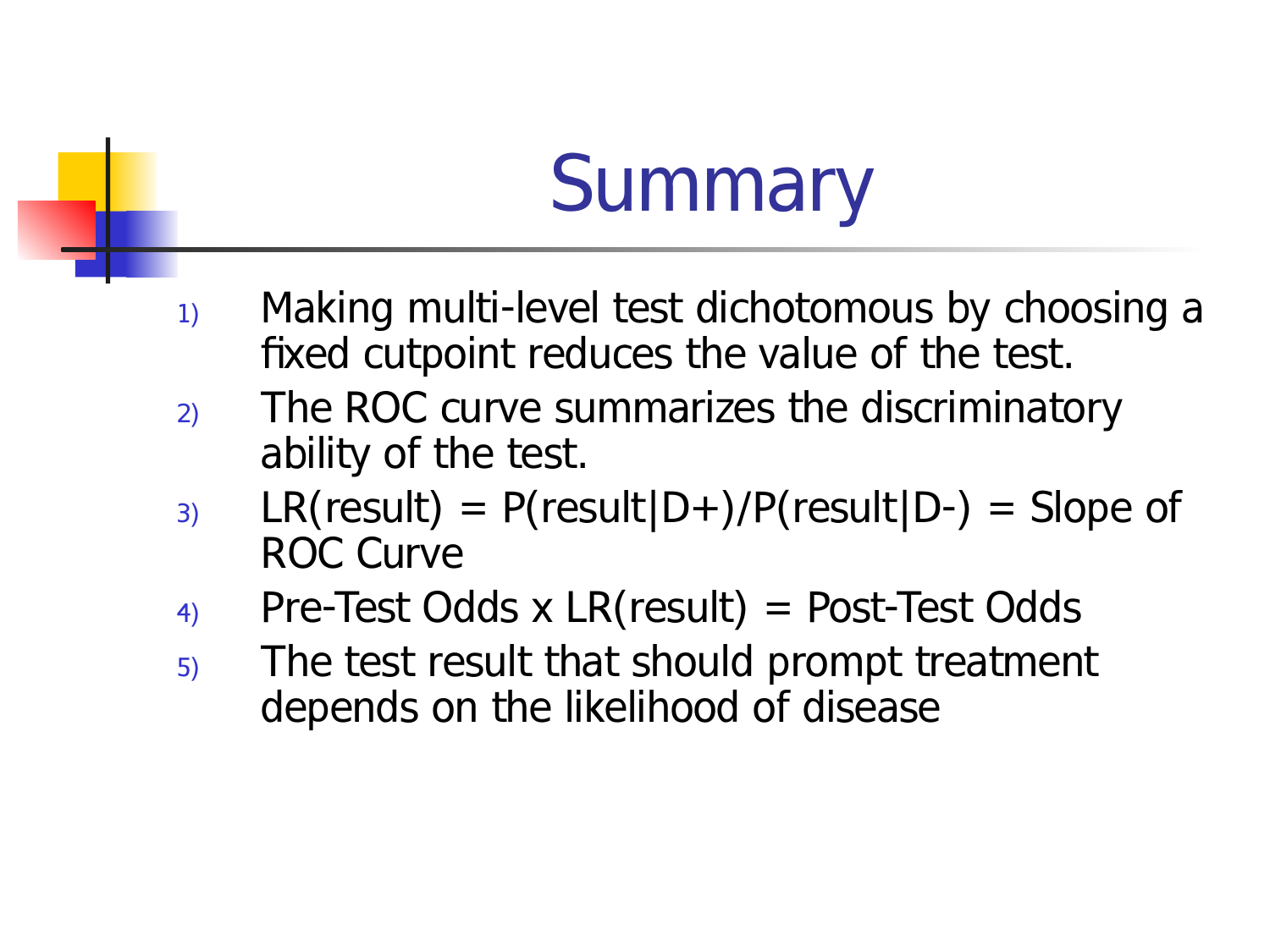

# Summary
Making multi-level test dichotomous by choosing a fixed cutpoint reduces the value of the test.
The ROC curve summarizes the discriminatory ability of the test.
LR(result) = P(result|D+)/P(result|D-) = Slope of ROC Curve
Pre-Test Odds x LR(result) = Post-Test Odds
The test result that should prompt treatment depends on the likelihood of disease